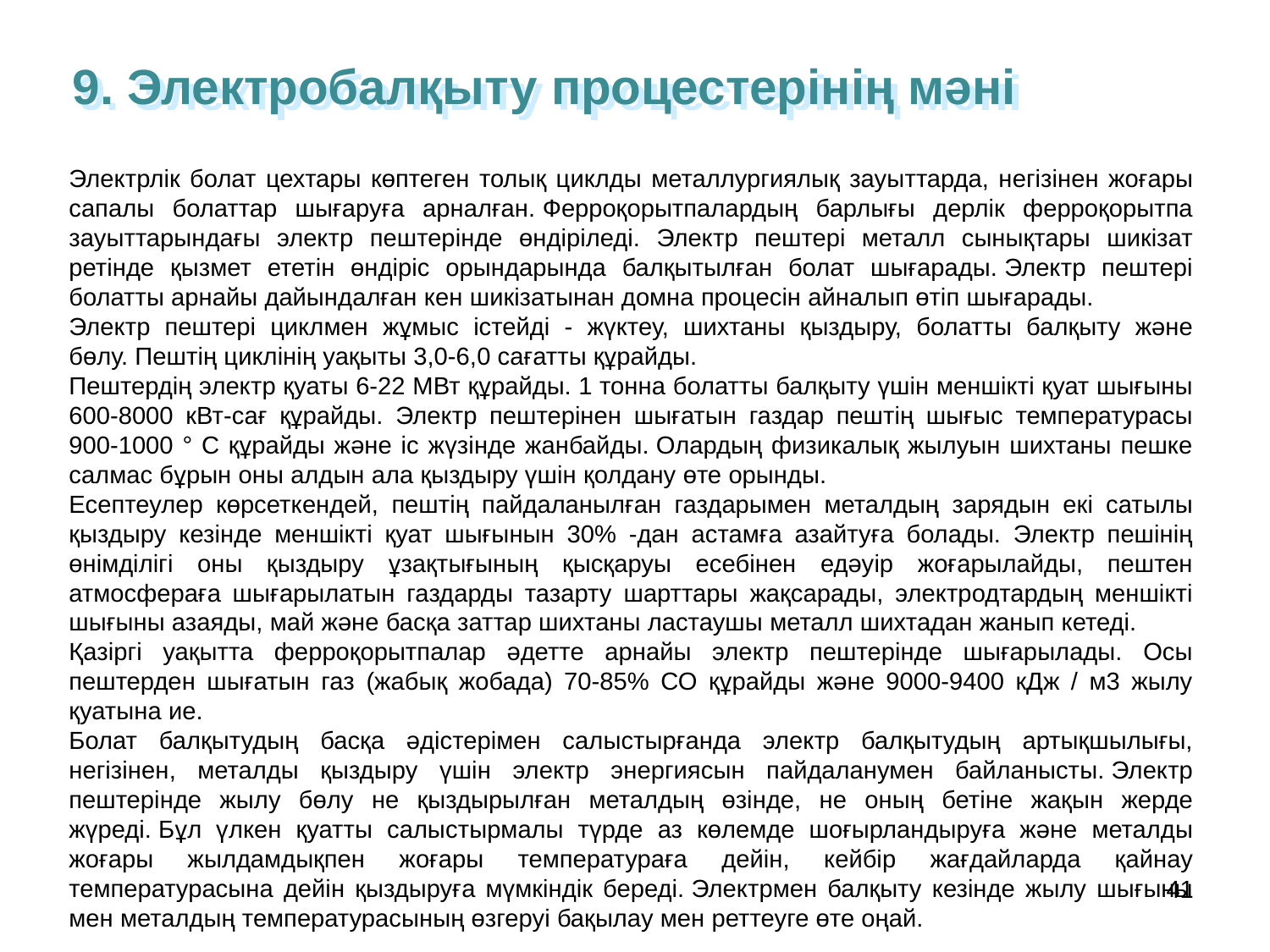

9. Электробалқыту процестерінің мәні
Электрлік болат цехтары көптеген толық циклды металлургиялық зауыттарда, негізінен жоғары сапалы болаттар шығаруға арналған. Ферроқорытпалардың барлығы дерлік ферроқорытпа зауыттарындағы электр пештерінде өндіріледі. Электр пештері металл сынықтары шикізат ретінде қызмет ететін өндіріс орындарында балқытылған болат шығарады. Электр пештері болатты арнайы дайындалған кен шикізатынан домна процесін айналып өтіп шығарады.
Электр пештері циклмен жұмыс істейді - жүктеу, шихтаны қыздыру, болатты балқыту және бөлу. Пештің циклінің уақыты 3,0-6,0 сағатты құрайды.
Пештердің электр қуаты 6-22 МВт құрайды. 1 тонна болатты балқыту үшін меншікті қуат шығыны 600-8000 кВт-сағ құрайды. Электр пештерінен шығатын газдар пештің шығыс температурасы 900-1000 ° С құрайды және іс жүзінде жанбайды. Олардың физикалық жылуын шихтаны пешке салмас бұрын оны алдын ала қыздыру үшін қолдану өте орынды.
Есептеулер көрсеткендей, пештің пайдаланылған газдарымен металдың зарядын екі сатылы қыздыру кезінде меншікті қуат шығынын 30% -дан астамға азайтуға болады. Электр пешінің өнімділігі оны қыздыру ұзақтығының қысқаруы есебінен едәуір жоғарылайды, пештен атмосфераға шығарылатын газдарды тазарту шарттары жақсарады, электродтардың меншікті шығыны азаяды, май және басқа заттар шихтаны ластаушы металл шихтадан жанып кетеді.
Қазіргі уақытта ферроқорытпалар әдетте арнайы электр пештерінде шығарылады. Осы пештерден шығатын газ (жабық жобада) 70-85% СО құрайды және 9000-9400 кДж / м3 жылу қуатына ие.
Болат балқытудың басқа әдістерімен салыстырғанда электр балқытудың артықшылығы, негізінен, металды қыздыру үшін электр энергиясын пайдаланумен байланысты. Электр пештерінде жылу бөлу не қыздырылған металдың өзінде, не оның бетіне жақын жерде жүреді. Бұл үлкен қуатты салыстырмалы түрде аз көлемде шоғырландыруға және металды жоғары жылдамдықпен жоғары температураға дейін, кейбір жағдайларда қайнау температурасына дейін қыздыруға мүмкіндік береді. Электрмен балқыту кезінде жылу шығыны мен металдың температурасының өзгеруі бақылау мен реттеуге өте оңай.

41